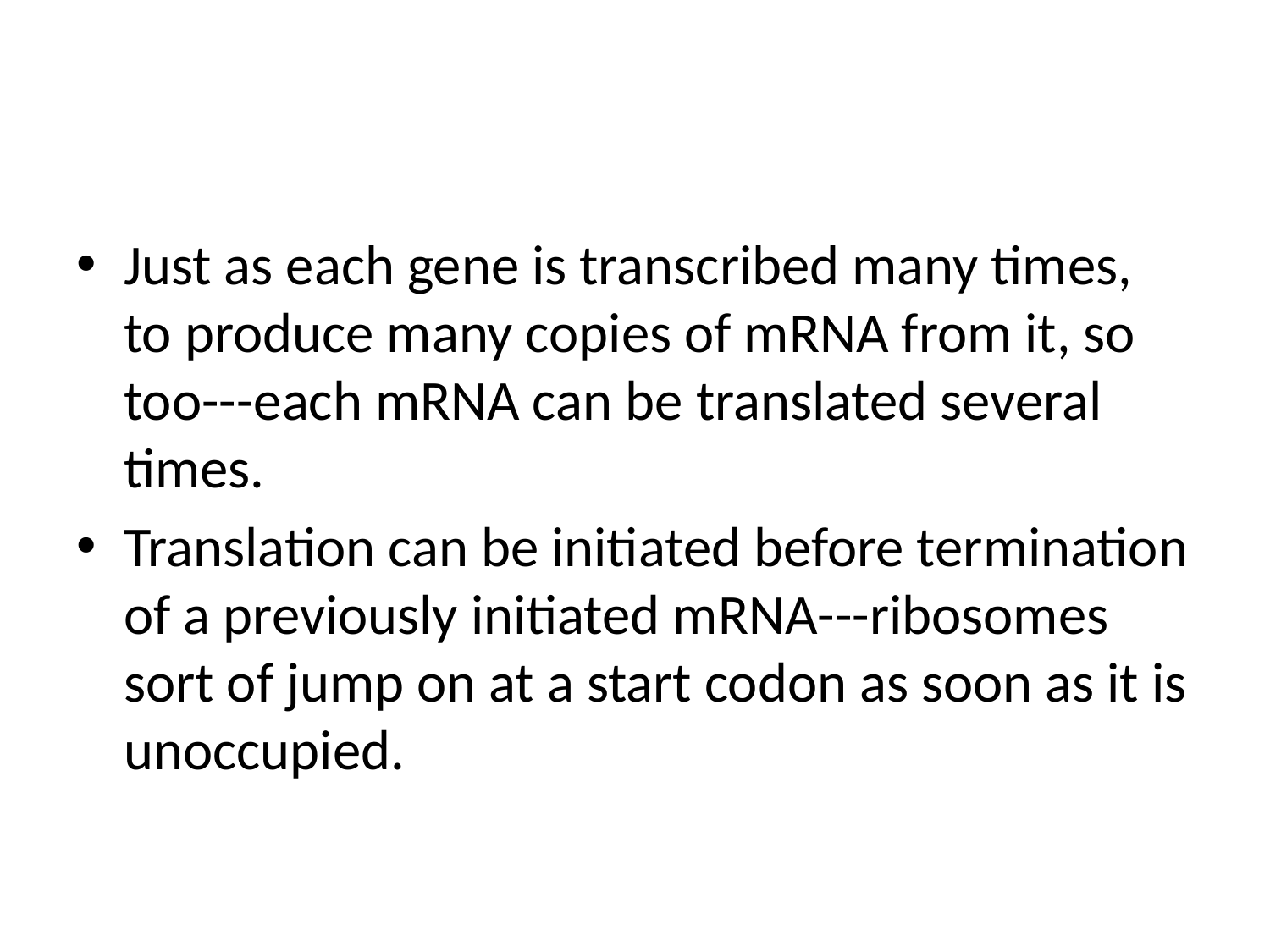

#
Just as each gene is transcribed many times, to produce many copies of mRNA from it, so too---each mRNA can be translated several times.
Translation can be initiated before termination of a previously initiated mRNA---ribosomes sort of jump on at a start codon as soon as it is unoccupied.